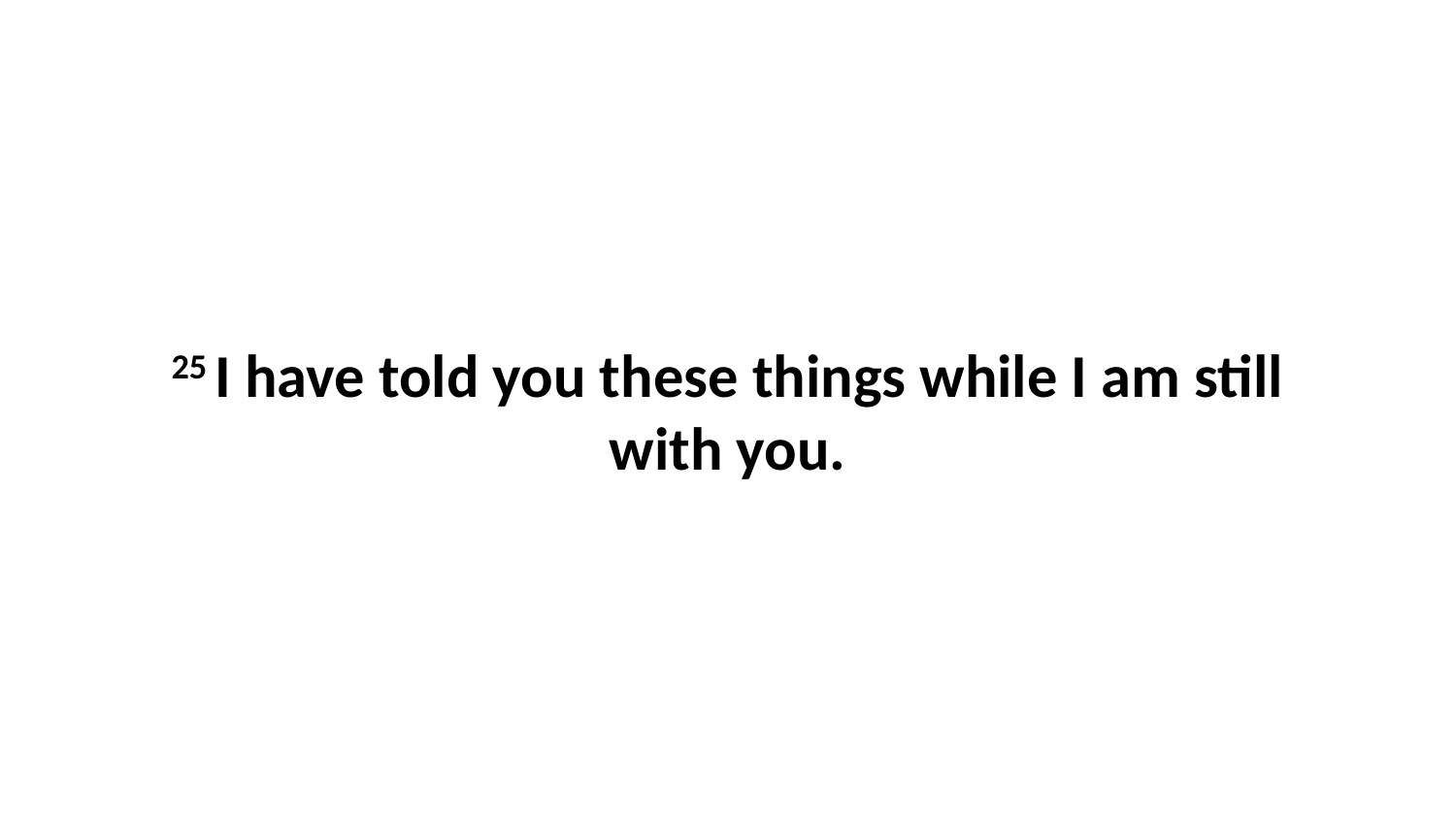

25 I have told you these things while I am still with you.